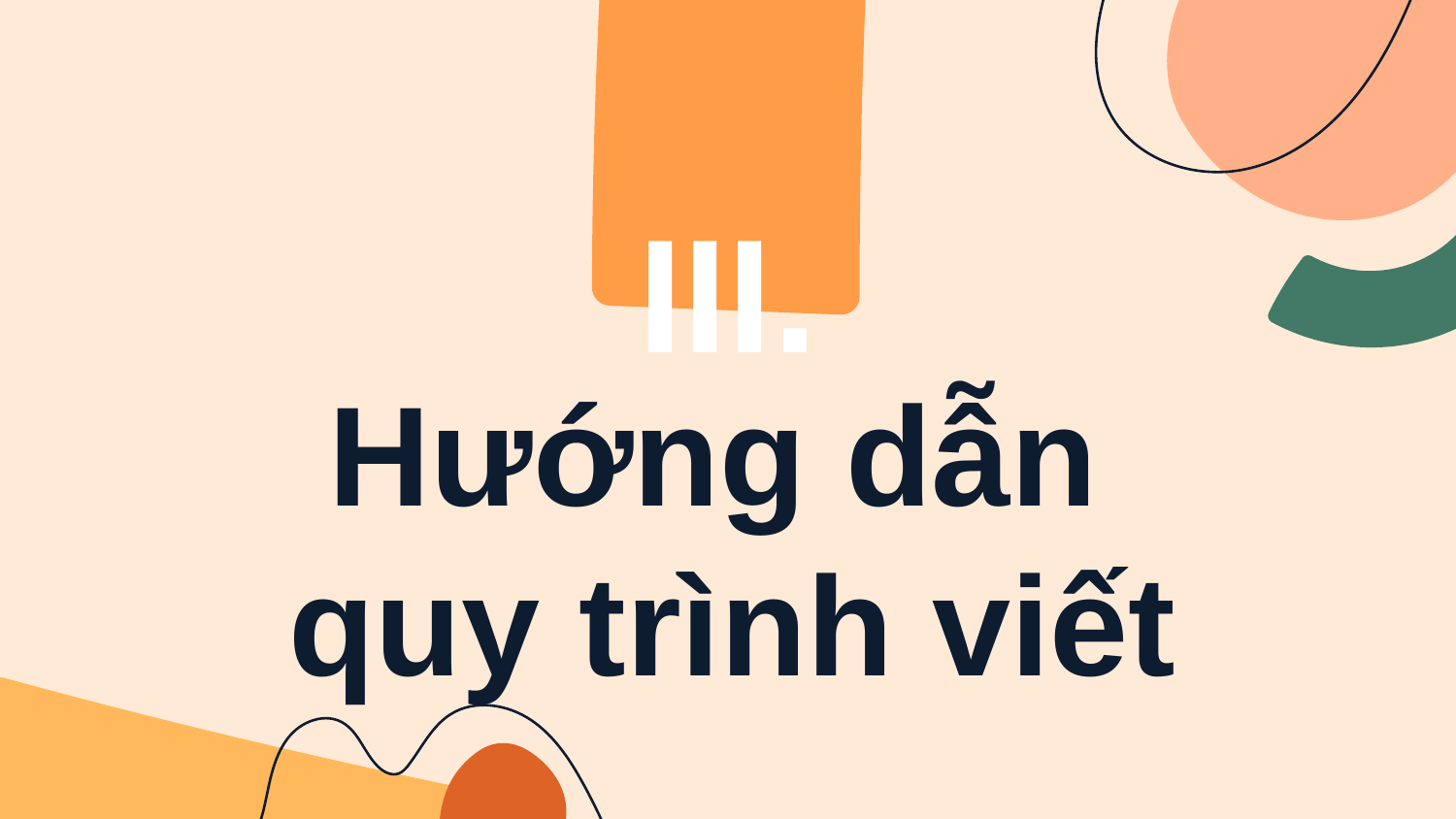

III.
# Hướng dẫn quy trình viết